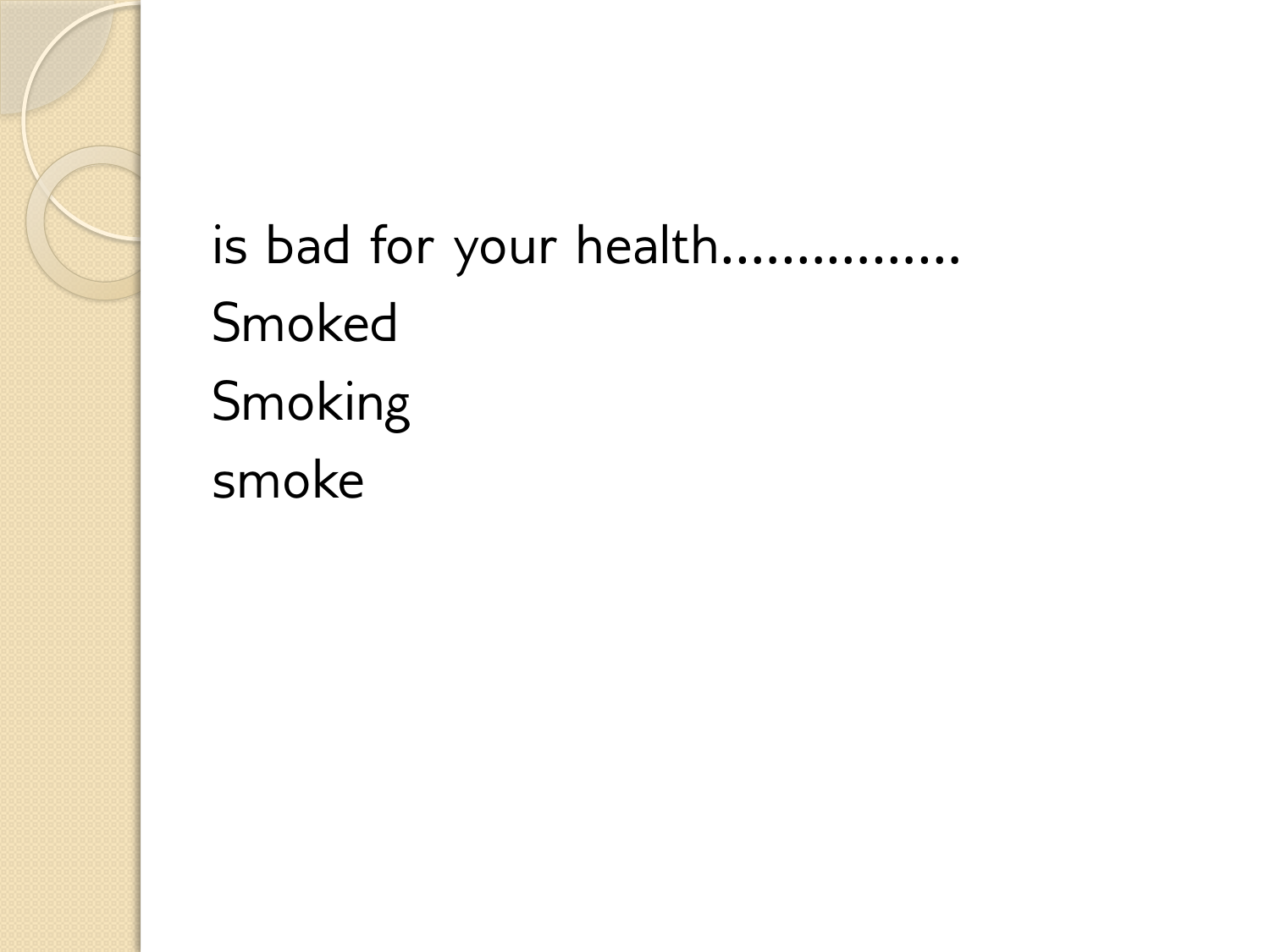

#
…………….is bad for your health
Smoked
Smoking
smoke